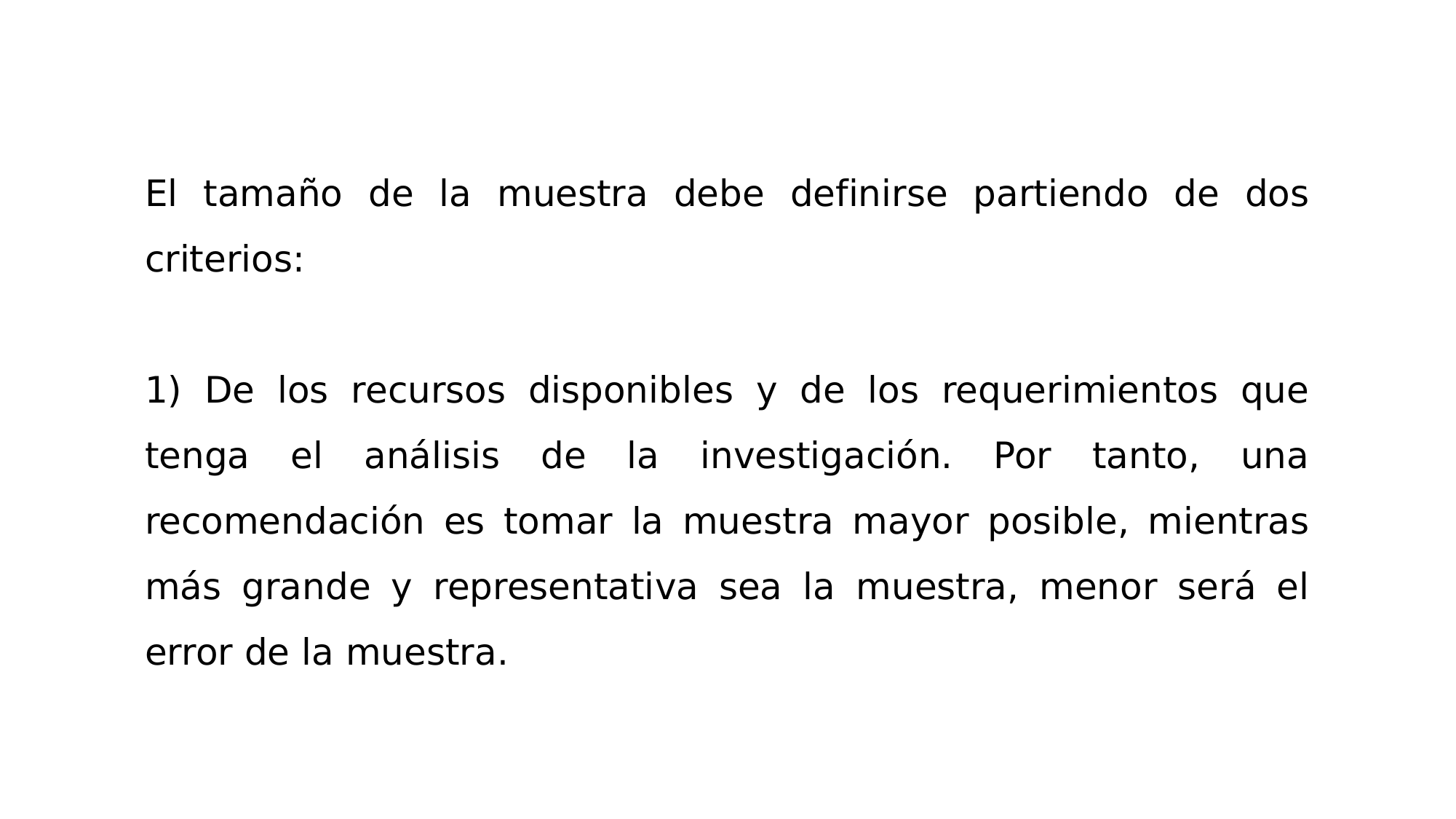

El tamaño de la muestra debe definirse partiendo de dos criterios:

1) De los recursos disponibles y de los requerimientos que tenga el análisis de la investigación. Por tanto, una recomendación es tomar la muestra mayor posible, mientras más grande y representativa sea la muestra, menor será el error de la muestra.